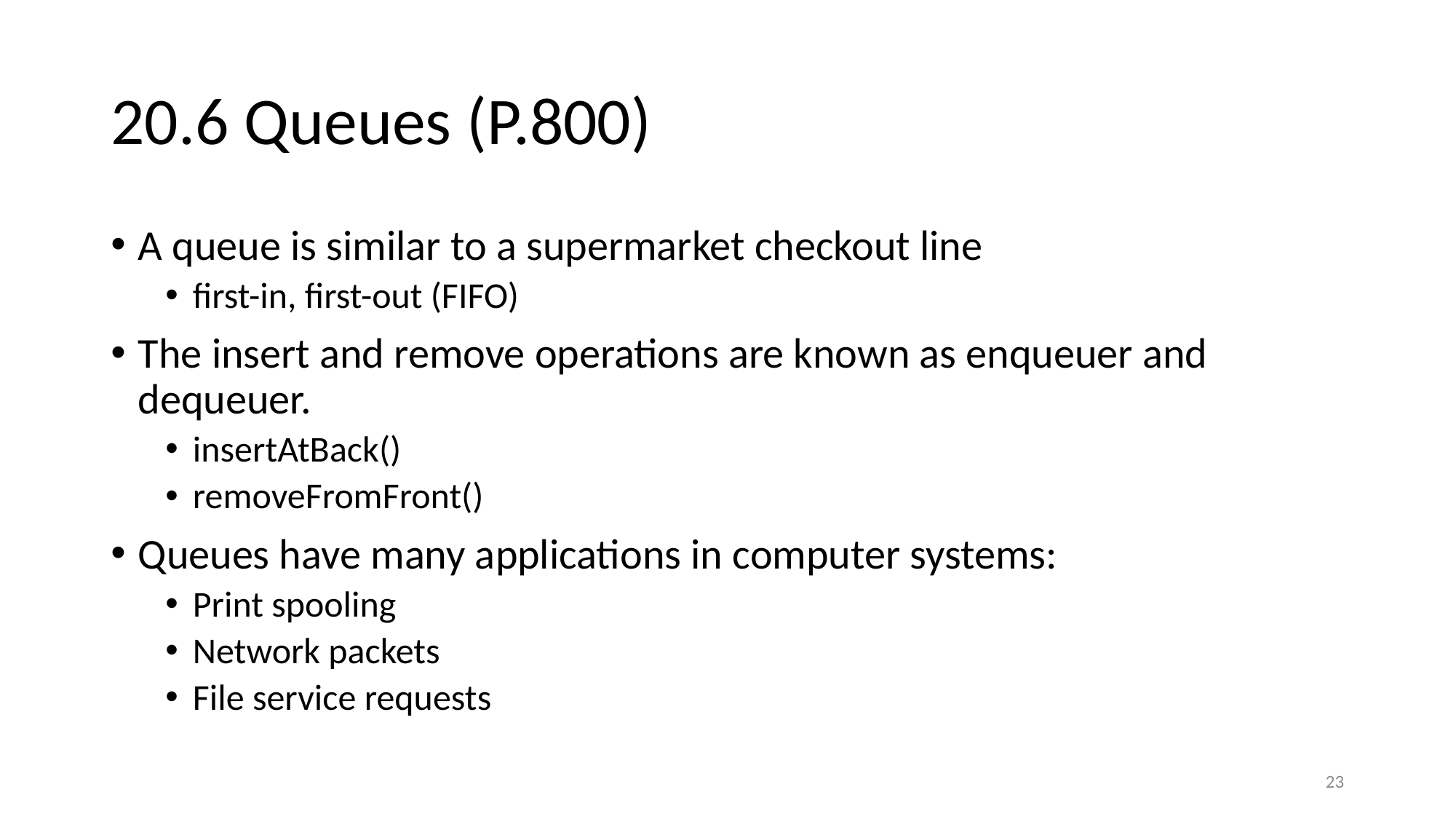

# 20.6 Queues (P.800)
A queue is similar to a supermarket checkout line
first-in, first-out (FIFO)
The insert and remove operations are known as enqueuer and dequeuer.
insertAtBack()
removeFromFront()
Queues have many applications in computer systems:
Print spooling
Network packets
File service requests
23